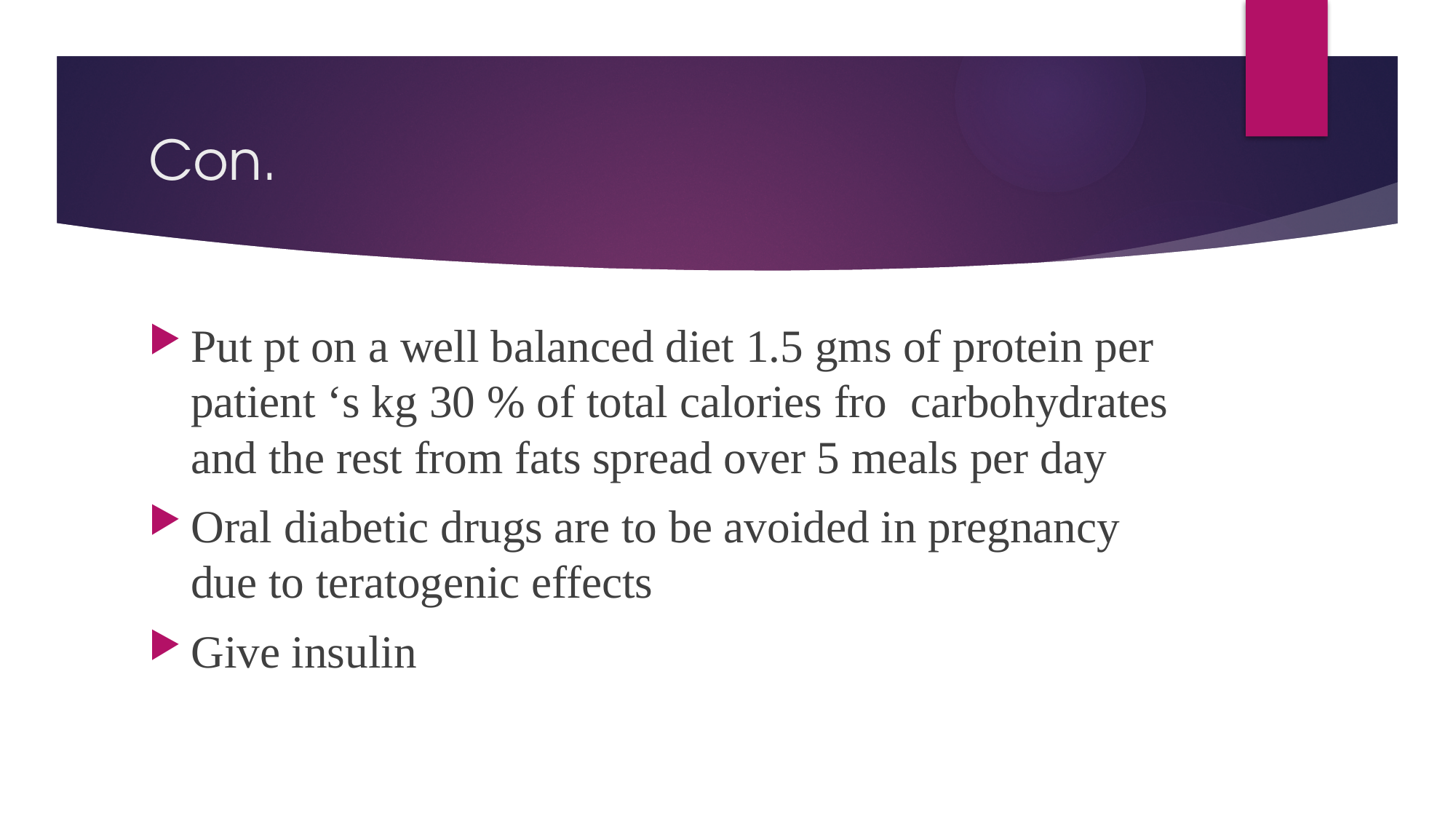

# Con.
Put pt on a well balanced diet 1.5 gms of protein per patient ‘s kg 30 % of total calories fro  carbohydrates and the rest from fats spread over 5 meals per day
Oral diabetic drugs are to be avoided in pregnancy due to teratogenic effects
Give insulin